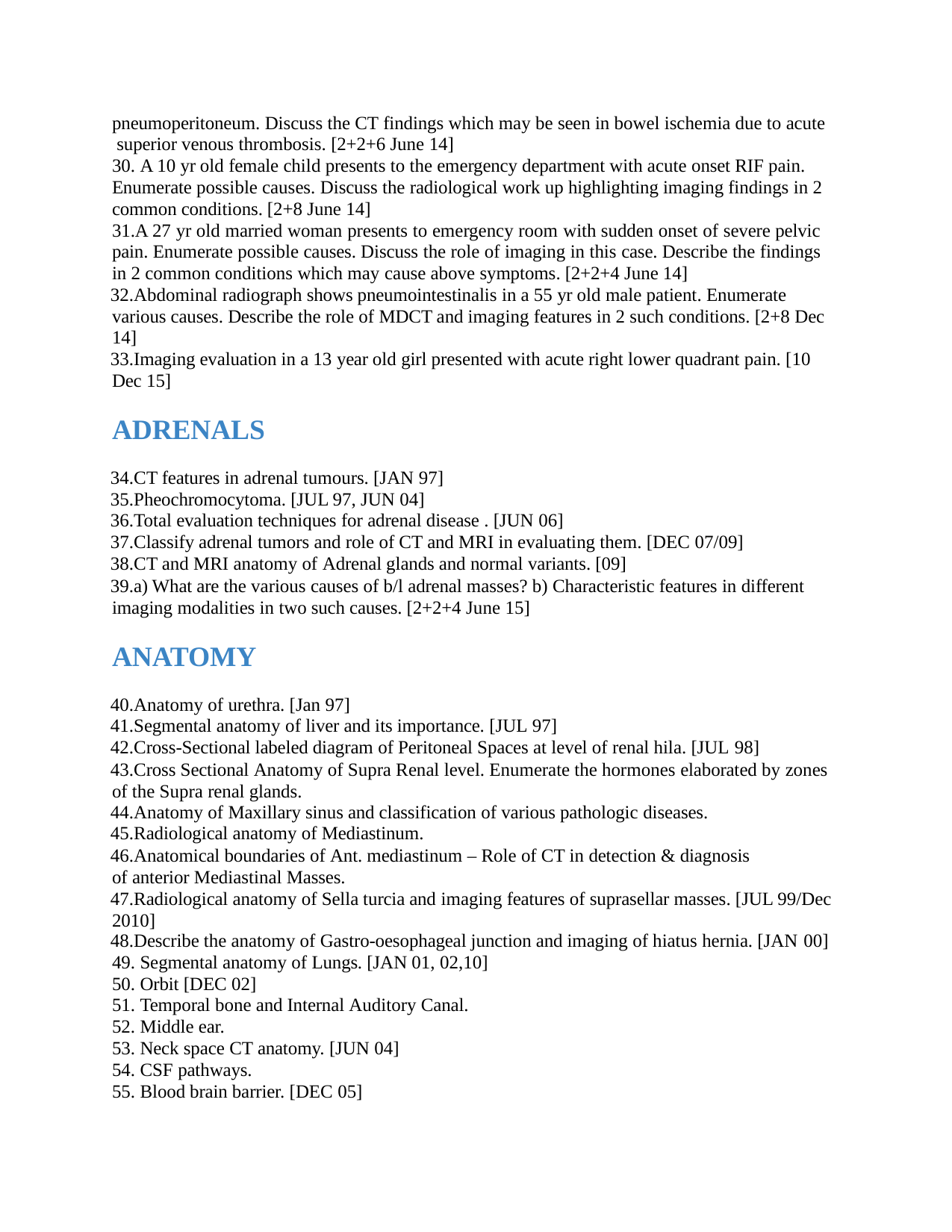

pneumoperitoneum. Discuss the CT findings which may be seen in bowel ischemia due to acute  superior venous thrombosis. [2+2+6 June 14]
30. A 10 yr old female child presents to the emergency department with acute onset RIF pain.  Enumerate possible causes. Discuss the radiological work up highlighting imaging findings in 2  common conditions. [2+8 June 14]
31.A 27 yr old married woman presents to emergency room with sudden onset of severe pelvic  pain. Enumerate possible causes. Discuss the role of imaging in this case. Describe the findings  in 2 common conditions which may cause above symptoms. [2+2+4 June 14]
Abdominal radiograph shows pneumointestinalis in a 55 yr old male patient. Enumerate  various causes. Describe the role of MDCT and imaging features in 2 such conditions. [2+8 Dec  14]
Imaging evaluation in a 13 year old girl presented with acute right lower quadrant pain. [10  Dec 15]

ADRENALS
CT features in adrenal tumours. [JAN 97]
Pheochromocytoma. [JUL 97, JUN 04]
Total evaluation techniques for adrenal disease . [JUN 06]
Classify adrenal tumors and role of CT and MRI in evaluating them. [DEC 07/09]
CT and MRI anatomy of Adrenal glands and normal variants. [09]
a) What are the various causes of b/l adrenal masses? b) Characteristic features in different  imaging modalities in two such causes. [2+2+4 June 15]

ANATOMY
Anatomy of urethra. [Jan 97]
Segmental anatomy of liver and its importance. [JUL 97]
Cross-Sectional labeled diagram of Peritoneal Spaces at level of renal hila. [JUL 98]
Cross Sectional Anatomy of Supra Renal level. Enumerate the hormones elaborated by zones  of the Supra renal glands.
Anatomy of Maxillary sinus and classification of various pathologic diseases.
Radiological anatomy of Mediastinum.
Anatomical boundaries of Ant. mediastinum – Role of CT in detection & diagnosis  of anterior Mediastinal Masses.
Radiological anatomy of Sella turcia and imaging features of suprasellar masses. [JUL 99/Dec  2010]
Describe the anatomy of Gastro-oesophageal junction and imaging of hiatus hernia. [JAN 00]
Segmental anatomy of Lungs. [JAN 01, 02,10]
Orbit [DEC 02]
Temporal bone and Internal Auditory Canal.
Middle ear.
Neck space CT anatomy. [JUN 04]
CSF pathways.
Blood brain barrier. [DEC 05]